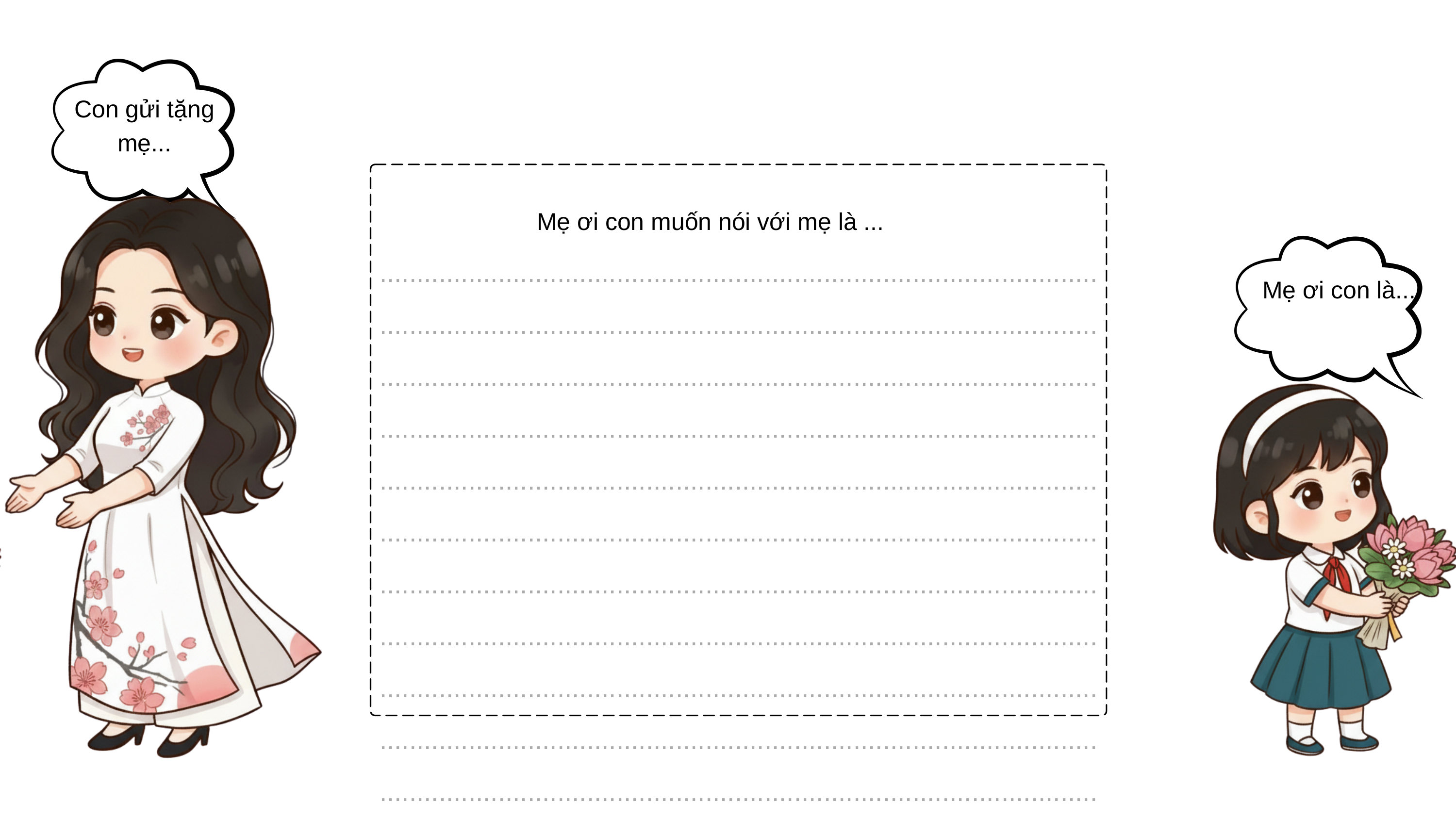

Con gửi tặng mẹ...

Mẹ ơi con muốn nói với mẹ là ...

.............................................................................................................................................................................................................................................................................................................................................................................................................................................................................................................................................................................................................................................................................................................................................................................................................................................................................................................................................................................................................................................................................................................................................................................
Mẹ ơi con là...